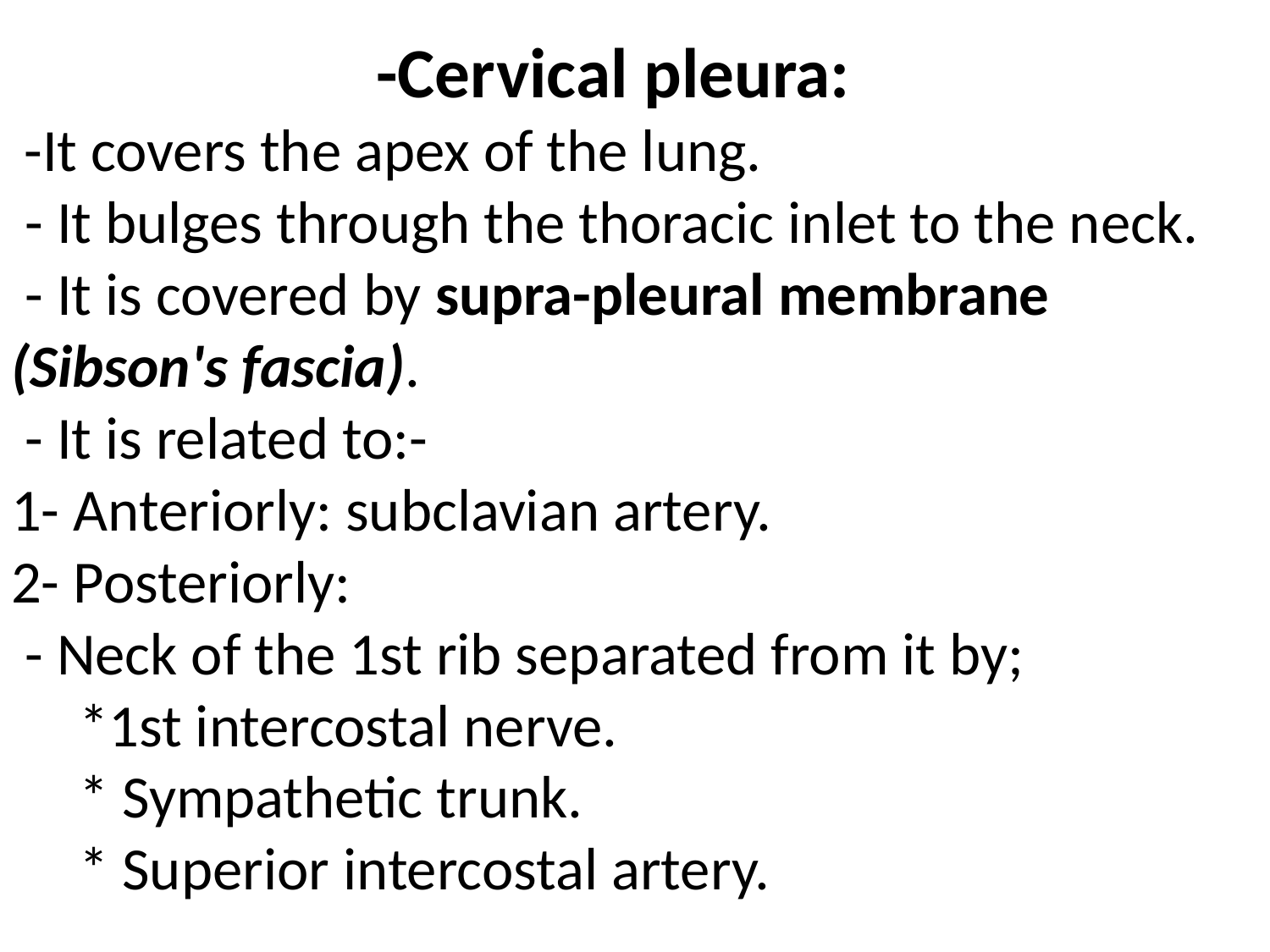

-Cervical pleura:
 -It covers the apex of the lung.
 - It bulges through the thoracic inlet to the neck.
 - It is covered by supra-pleural membrane (Sibson's fascia).
 - It is related to:-
1- Anteriorly: subclavian artery.
2- Posteriorly:
 - Neck of the 1st rib separated from it by;
     *1st intercostal nerve.
     * Sympathetic trunk.
     * Superior intercostal artery.